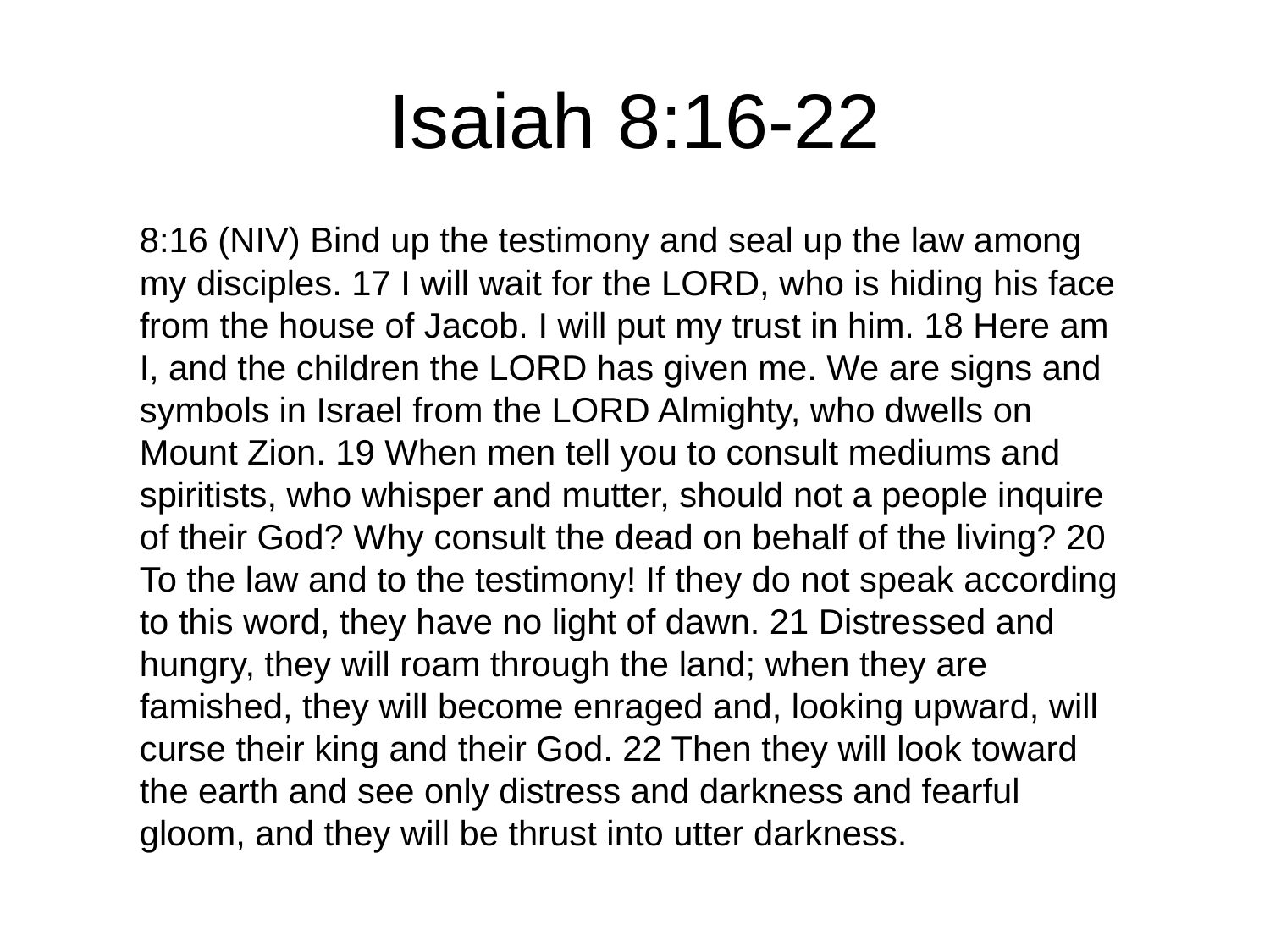

# Isaiah 8:16-22
8:16 (NIV) Bind up the testimony and seal up the law among my disciples. 17 I will wait for the LORD, who is hiding his face from the house of Jacob. I will put my trust in him. 18 Here am I, and the children the LORD has given me. We are signs and symbols in Israel from the LORD Almighty, who dwells on Mount Zion. 19 When men tell you to consult mediums and spiritists, who whisper and mutter, should not a people inquire of their God? Why consult the dead on behalf of the living? 20 To the law and to the testimony! If they do not speak according to this word, they have no light of dawn. 21 Distressed and hungry, they will roam through the land; when they are famished, they will become enraged and, looking upward, will curse their king and their God. 22 Then they will look toward the earth and see only distress and darkness and fearful gloom, and they will be thrust into utter darkness.